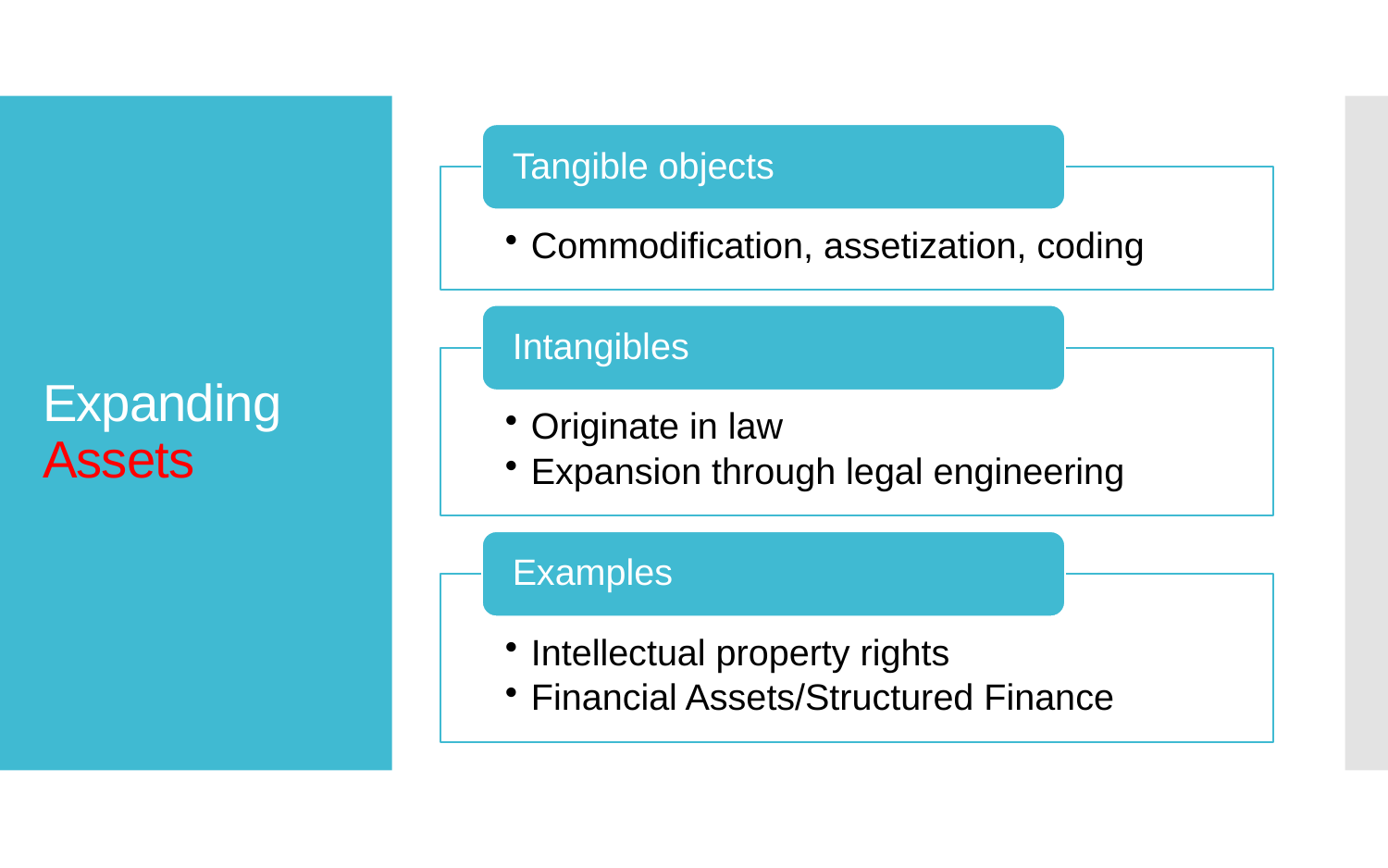

Commodification, assetization, coding
Tangible objects
Originate in law
Expansion through legal engineering
Intangibles
Intellectual property rights
Financial Assets/Structured Finance
Examples
# Expanding Assets